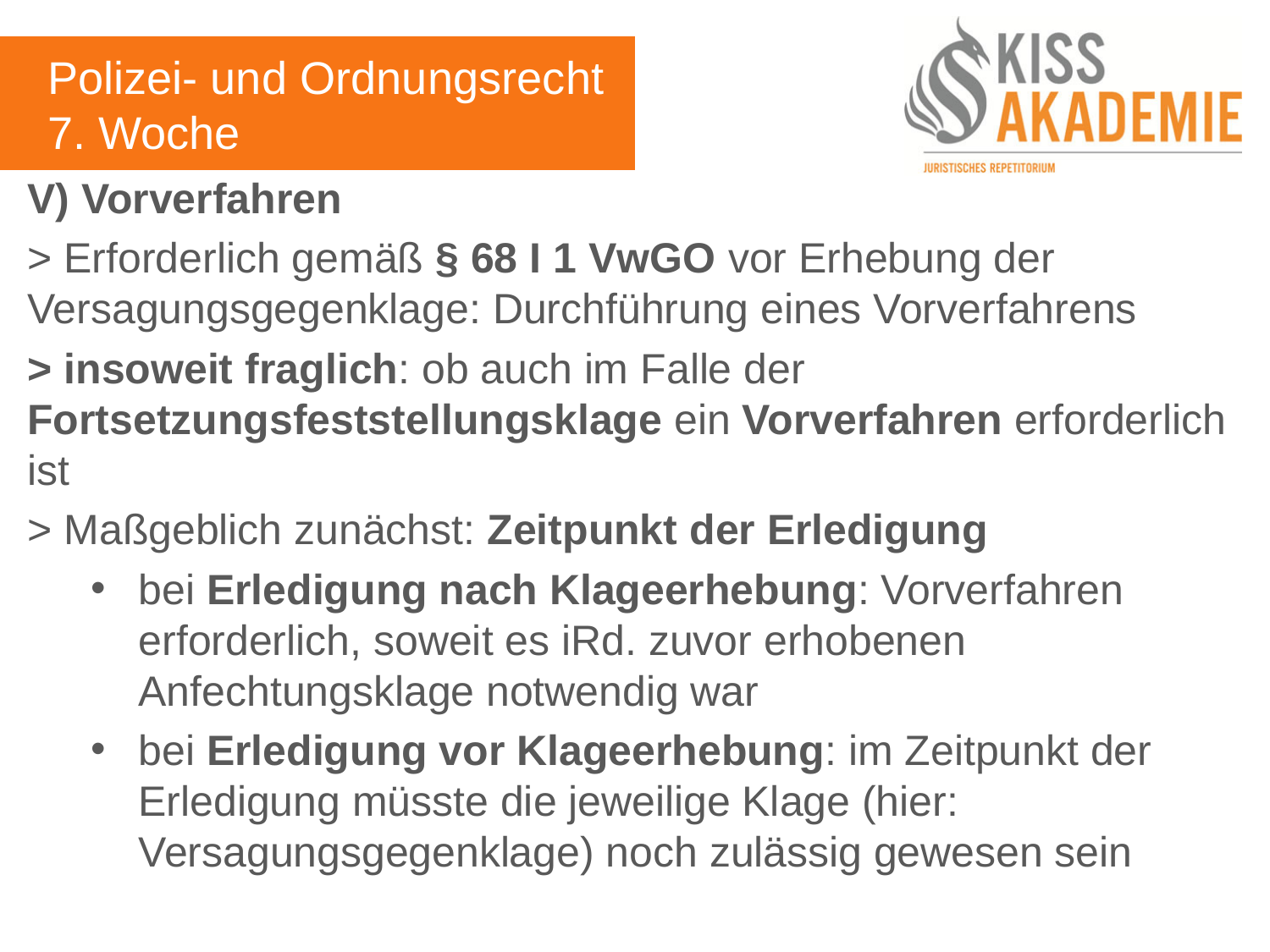

Polizei- und Ordnungsrecht
7. Woche
V) Vorverfahren
> Erforderlich gemäß § 68 I 1 VwGO vor Erhebung der Versagungsgegenklage: Durchführung eines Vorverfahrens
> insoweit fraglich: ob auch im Falle der Fortsetzungsfeststellungsklage ein Vorverfahren erforderlich ist
> Maßgeblich zunächst: Zeitpunkt der Erledigung
bei Erledigung nach Klageerhebung: Vorverfahren erforderlich, soweit es iRd. zuvor erhobenen Anfechtungsklage notwendig war
bei Erledigung vor Klageerhebung: im Zeitpunkt der Erledigung müsste die jeweilige Klage (hier: Versagungsgegenklage) noch zulässig gewesen sein

> Widerspruchsbescheid ergangen: Ende April